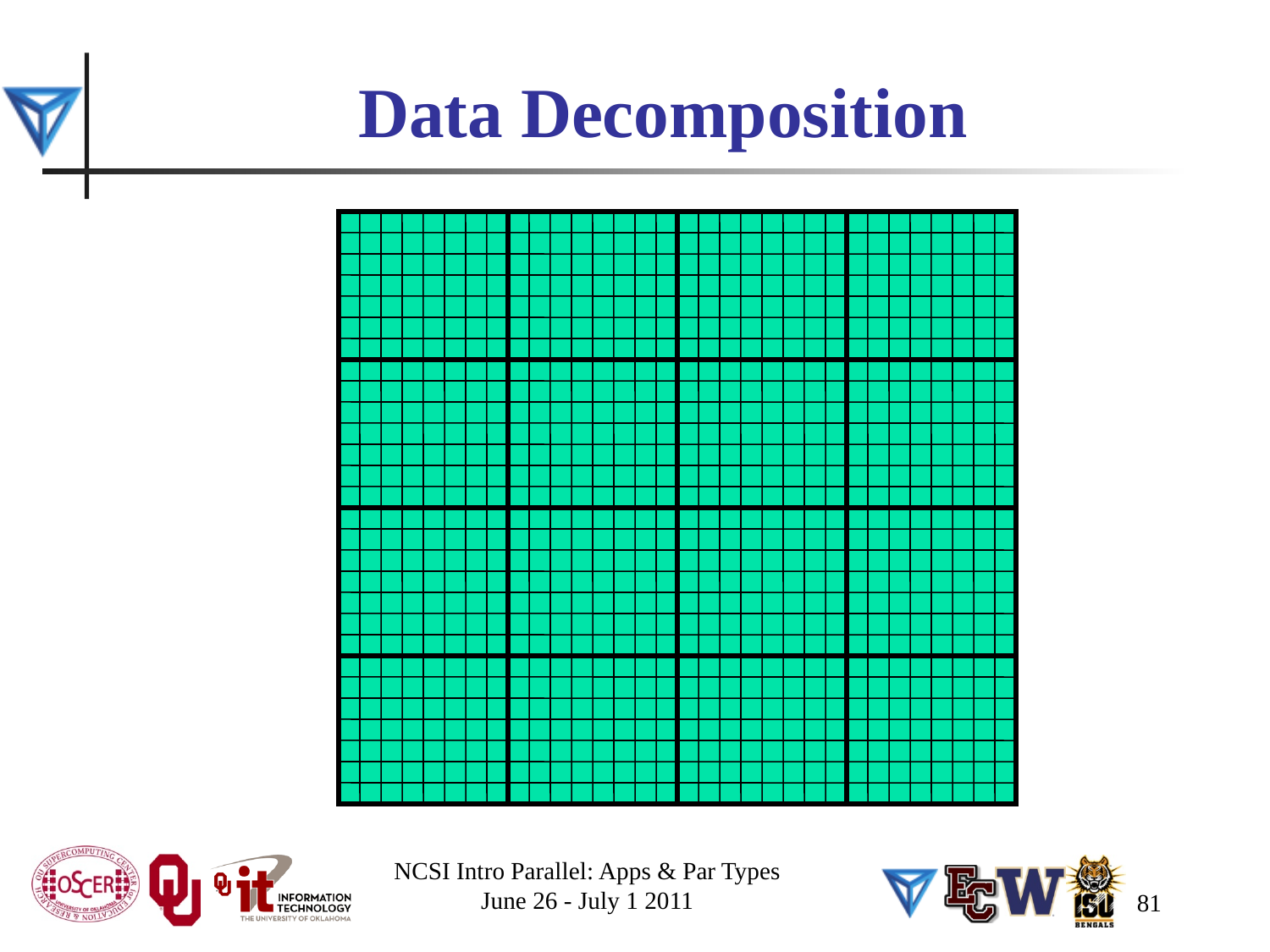

# Data Decomposition

NCSI Intro Parallel: Apps & Par Types
June 26 - July 1 2011
81